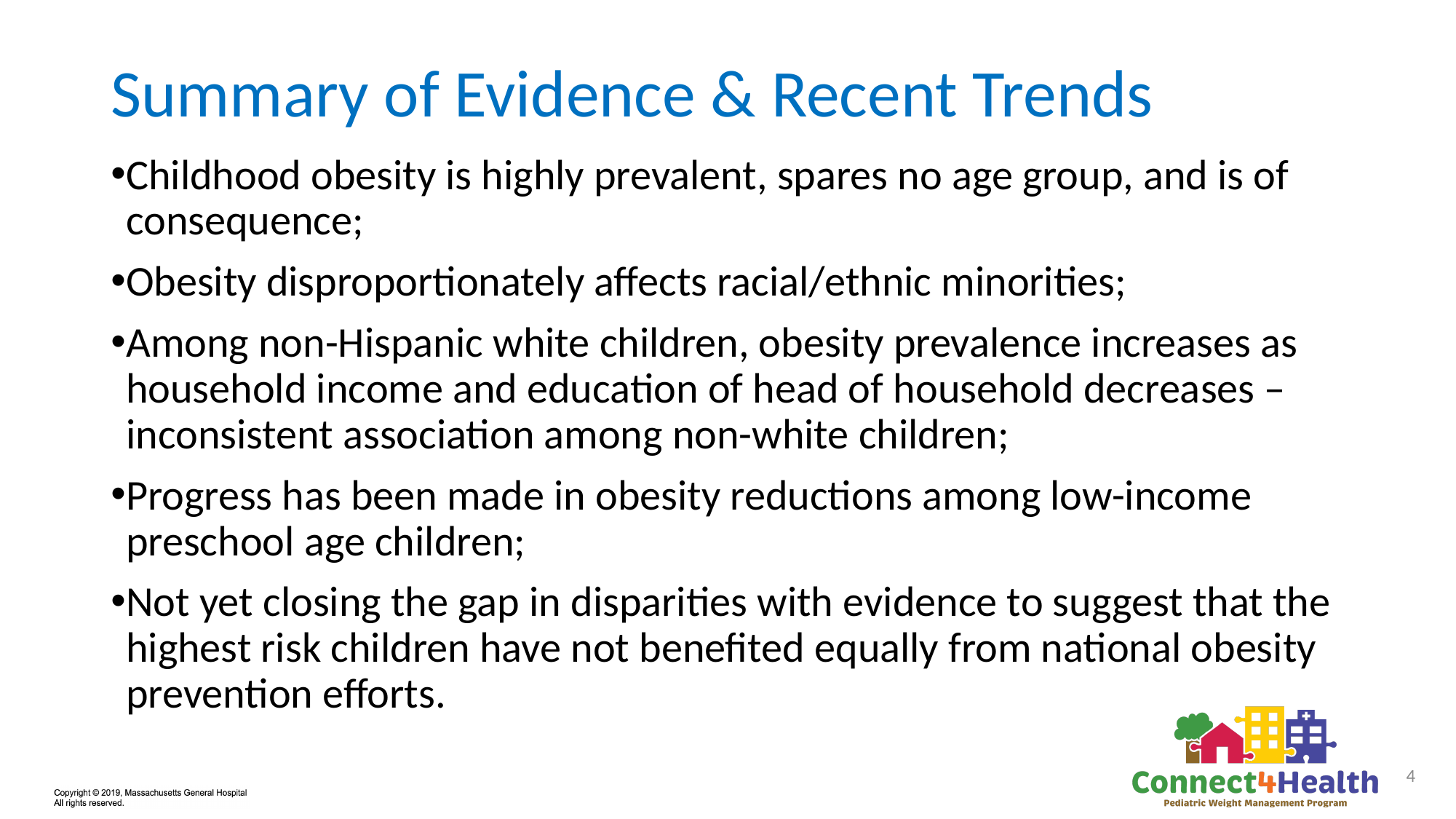

# Summary of Evidence & Recent Trends
Childhood obesity is highly prevalent, spares no age group, and is of consequence;
Obesity disproportionately affects racial/ethnic minorities;
Among non-Hispanic white children, obesity prevalence increases as household income and education of head of household decreases – inconsistent association among non-white children;
Progress has been made in obesity reductions among low-income preschool age children;
Not yet closing the gap in disparities with evidence to suggest that the highest risk children have not benefited equally from national obesity prevention efforts.
4